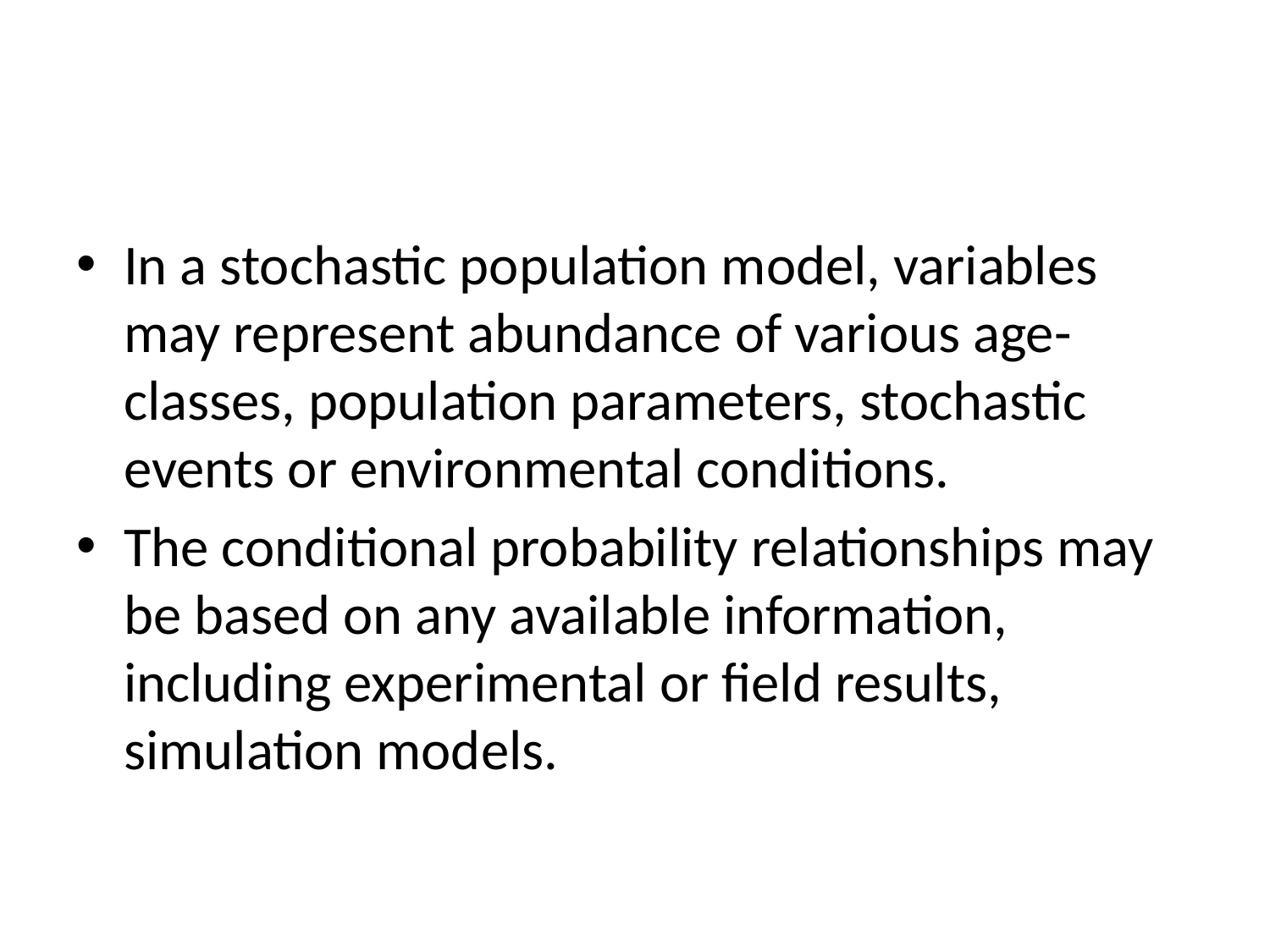

In a stochastic population model, variables may represent abundance of various age-classes, population parameters, stochastic events or environmental conditions.
The conditional probability relationships may be based on any available information, including experimental or field results, simulation models.